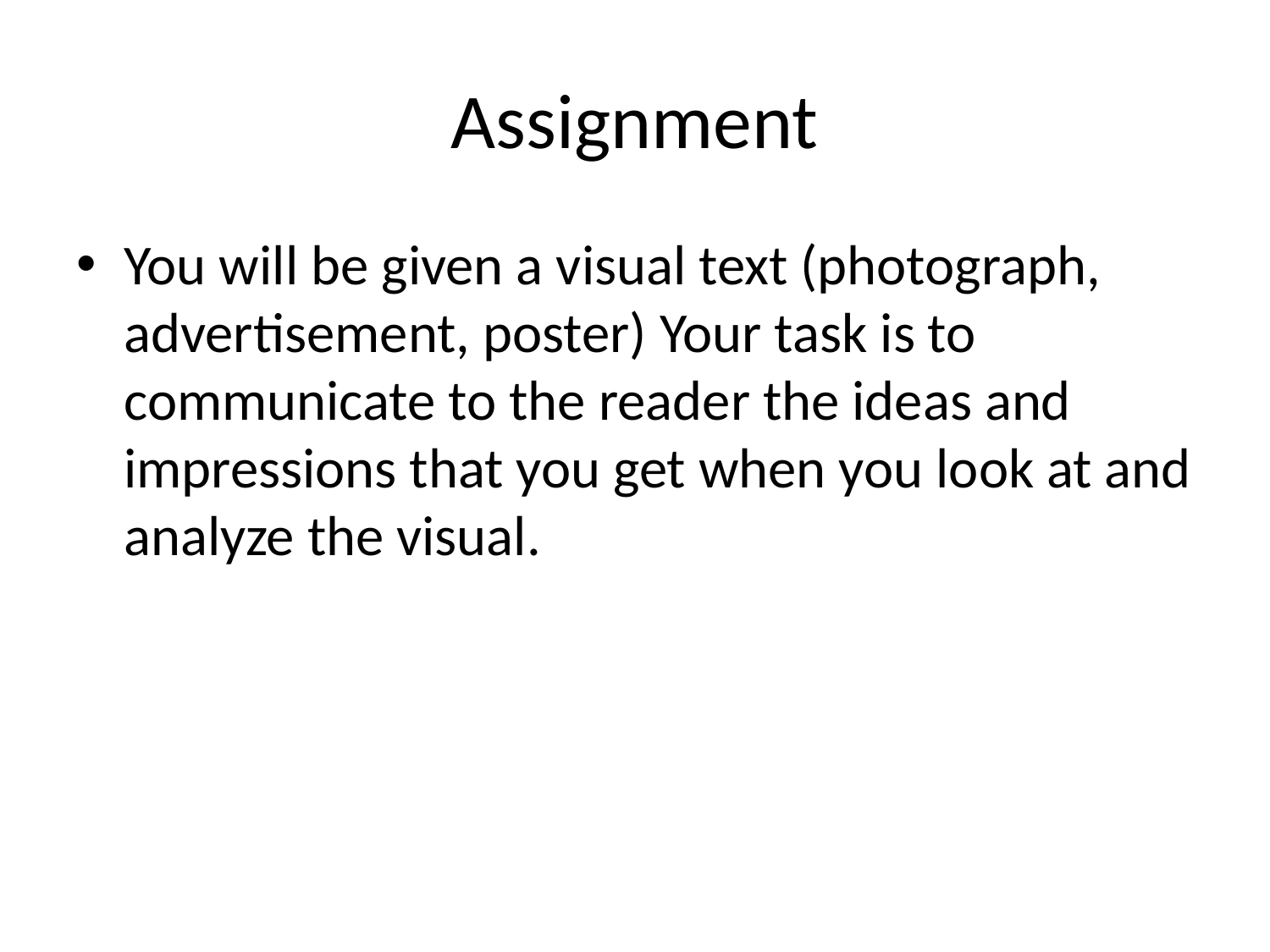

# Assignment
You will be given a visual text (photograph, advertisement, poster) Your task is to communicate to the reader the ideas and impressions that you get when you look at and analyze the visual.